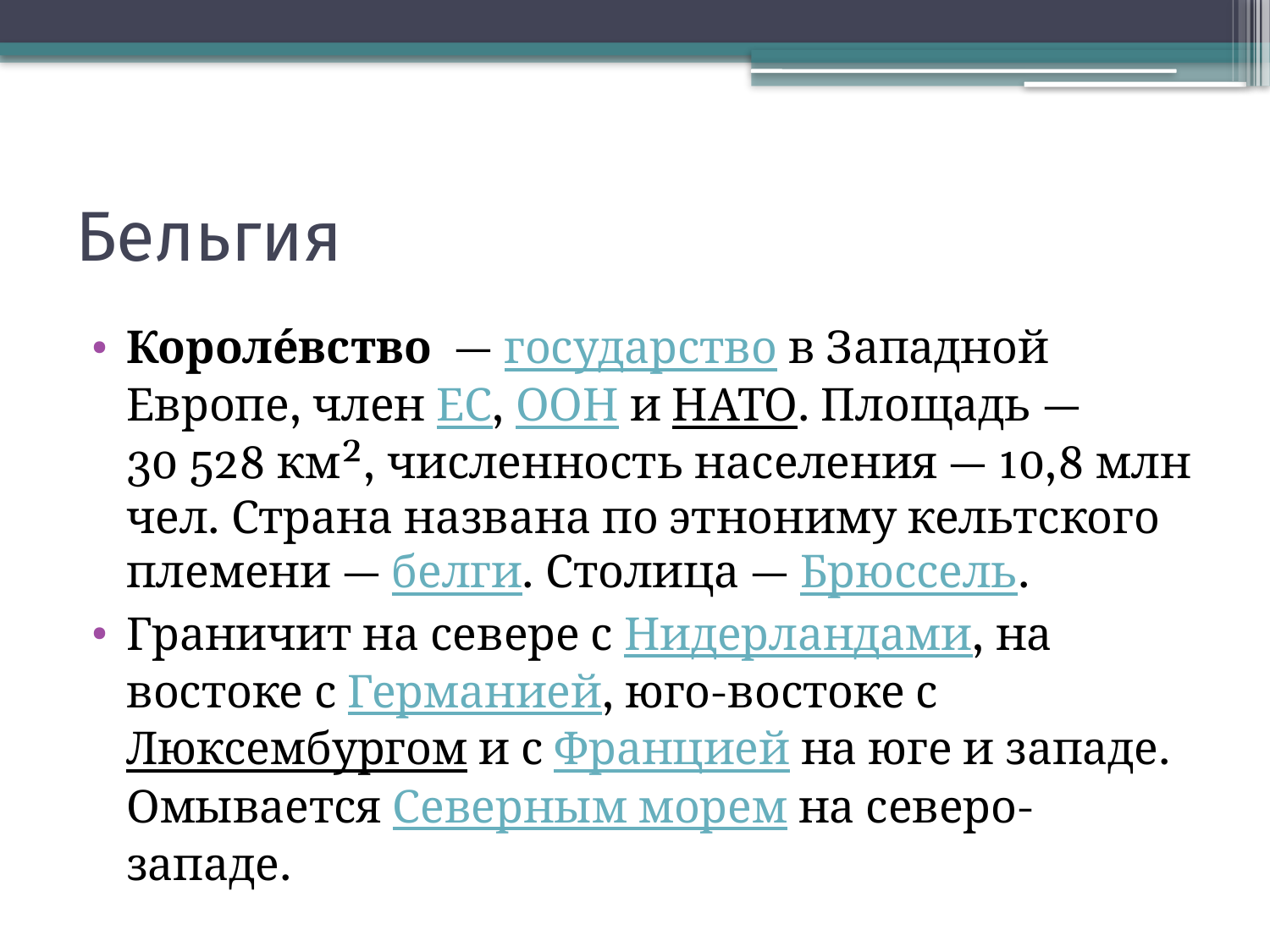

# Бельгия
Короле́вство  — государство в Западной Европе, член ЕС, ООН и НАТО. Площадь — 30 528 км², численность населения — 10,8 млн чел. Страна названа по этнониму кельтского племени — белги. Столица — Брюссель.
Граничит на севере с Нидерландами, на востоке с Германией, юго-востоке с Люксембургом и с Францией на юге и западе. Омывается Северным морем на северо-западе.